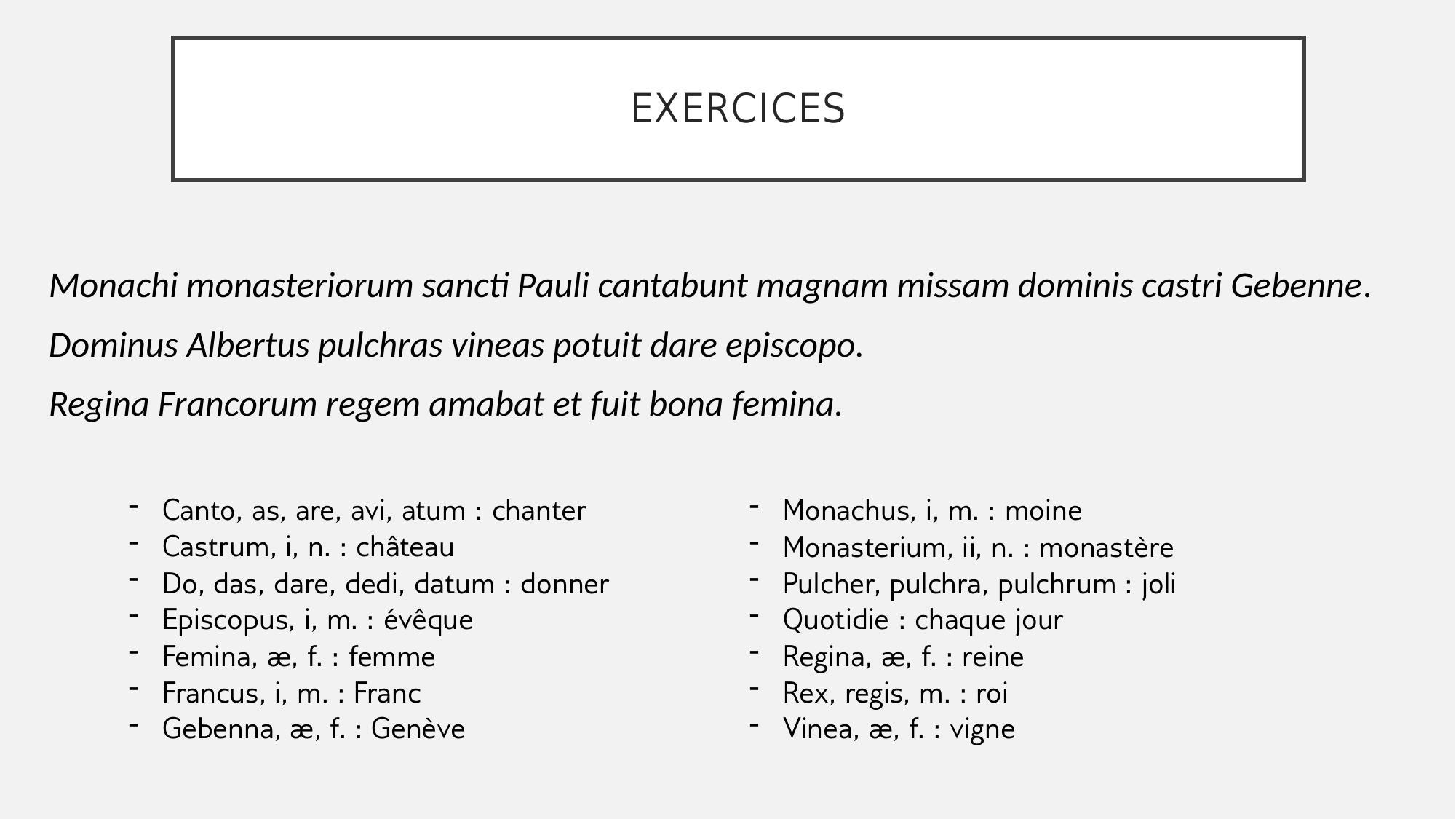

# Exercices
Monachi monasteriorum sancti Pauli cantabunt magnam missam dominis castri Gebenne.
Dominus Albertus pulchras vineas potuit dare episcopo.
Regina Francorum regem amabat et fuit bona femina.
Canto, as, are, avi, atum : chanter
Castrum, i, n. : château
Do, das, dare, dedi, datum : donner
Episcopus, i, m. : évêque
Femina, ae, f. : femme
Francus, i, m. : Franc
Gebenna, ae, f. : Genève

Monachus, i, m. : moine
Monasterium, ii, n. : monastère
Pulcher, pulchra, pulchrum : joli
Quotidie : chaque jour
Regina, ae, f. : reine
Rex, regis, m. : roi
Vinea, ae, f. : vigne